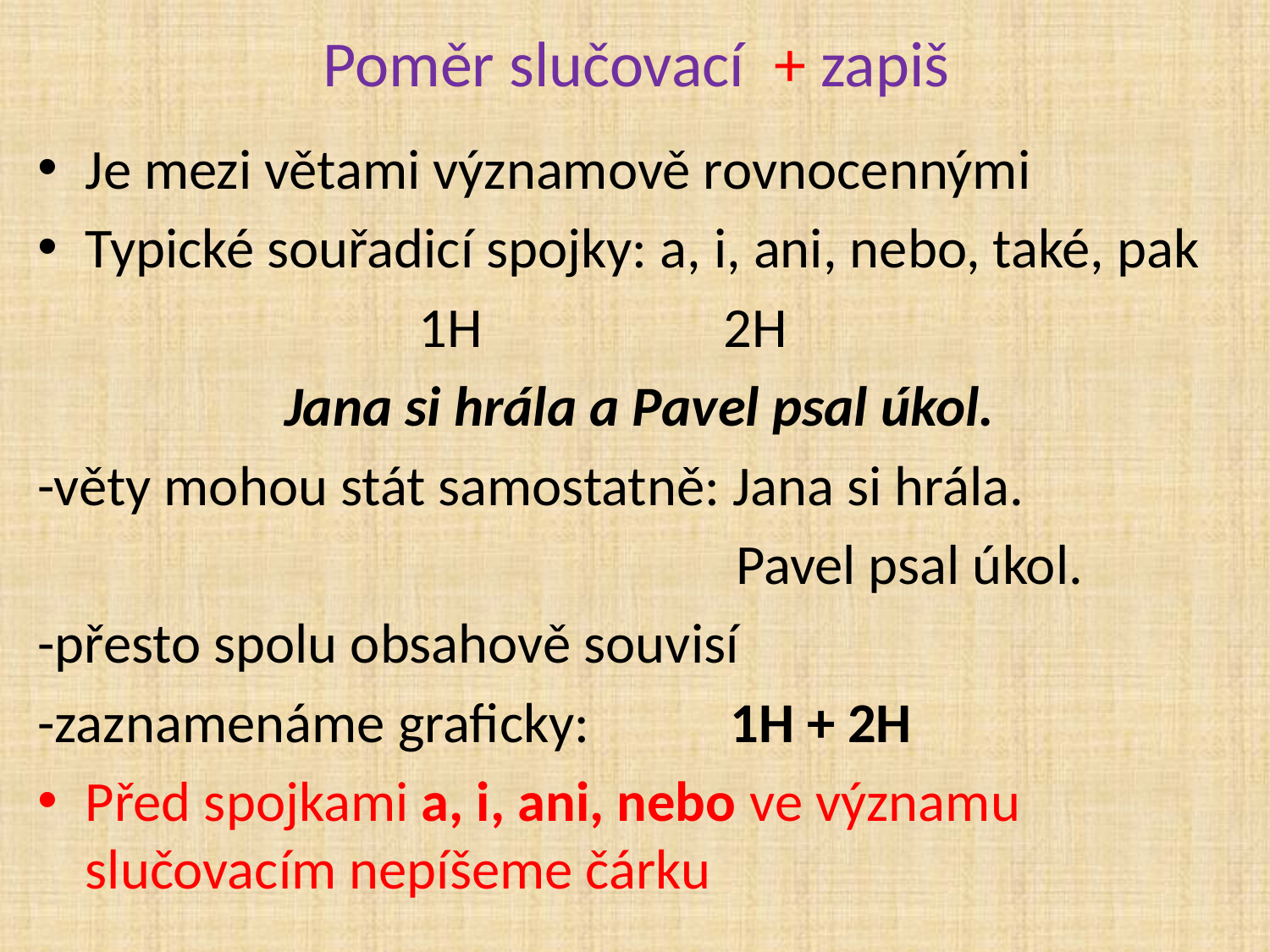

# Poměr slučovací  + zapiš
Je mezi větami významově rovnocennými
Typické souřadicí spojky: a, i, ani, nebo, také, pak
                              1H                   2H
Jana si hrála a Pavel psal úkol.
-věty mohou stát samostatně: Jana si hrála.
                                                       Pavel psal úkol.
-přesto spolu obsahově souvisí
-zaznamenáme graficky:           1H + 2H
Před spojkami a, i, ani, nebo ve významu slučovacím nepíšeme čárku